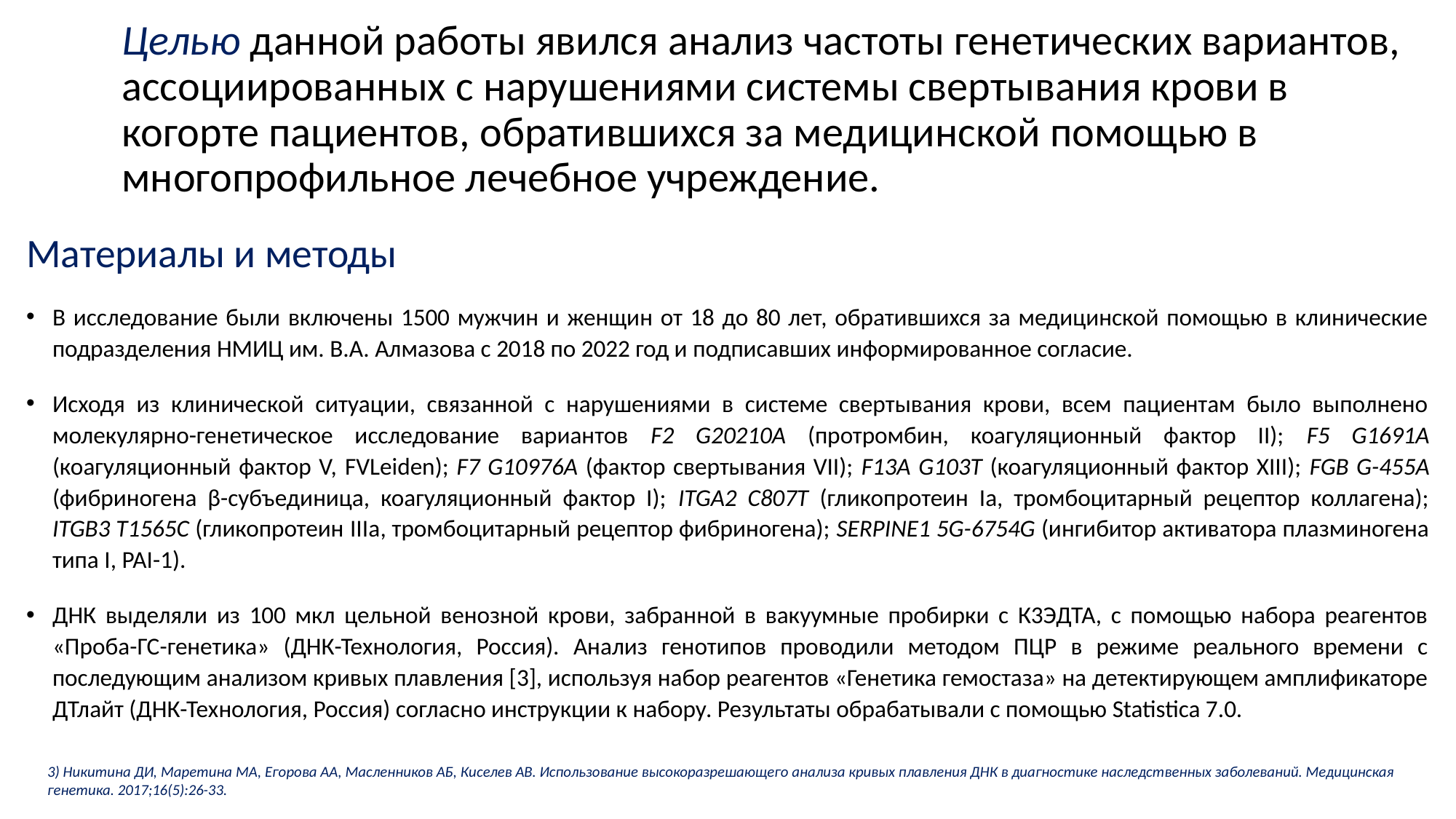

# Целью данной работы явился анализ частоты генетических вариантов, ассоциированных с нарушениями системы свертывания крови в когорте пациентов, обратившихся за медицинской помощью в многопрофильное лечебное учреждение.
Материалы и методы
В исследование были включены 1500 мужчин и женщин от 18 до 80 лет, обратившихся за медицинской помощью в клинические подразделения НМИЦ им. В.А. Алмазова с 2018 по 2022 год и подписавших информированное согласие.
Исходя из клинической ситуации, связанной с нарушениями в системе свертывания крови, всем пациентам было выполнено молекулярно-генетическое исследование вариантов F2 G20210A (протромбин, коагуляционный фактор II); F5 G1691A (коагуляционный фактор V, FVLeiden); F7 G10976A (фактор свертывания VII); F13A G103T (коагуляционный фактор XIII); FGB G-455A (фибриногена β-субъединица, коагуляционный фактор I); ITGA2 C807T (гликопротеин Ia, тромбоцитарный рецептор коллагена); ITGB3 T1565C (гликопротеин IIIa, тромбоцитарный рецептор фибриногена); SERPINE1 5G-6754G (ингибитор активатора плазминогена типа I, PAI-1).
ДНК выделяли из 100 мкл цельной венозной крови, забранной в вакуумные пробирки с К3ЭДТА, с помощью набора реагентов «Проба-ГС-генетика» (ДНК-Технология, Россия). Анализ генотипов проводили методом ПЦР в режиме реального времени с последующим анализом кривых плавления [3], используя набор реагентов «Генетика гемостаза» на детектирующем амплификаторе ДТлайт (ДНК-Технология, Россия) согласно инструкции к набору. Результаты обрабатывали с помощью Statistica 7.0.
3) Никитина ДИ, Маретина МА, Егорова АА, Масленников АБ, Киселев АВ. Использование высокоразрешающего анализа кривых плавления ДНК в диагностике наследственных заболеваний. Медицинская генетика. 2017;16(5):26-33.